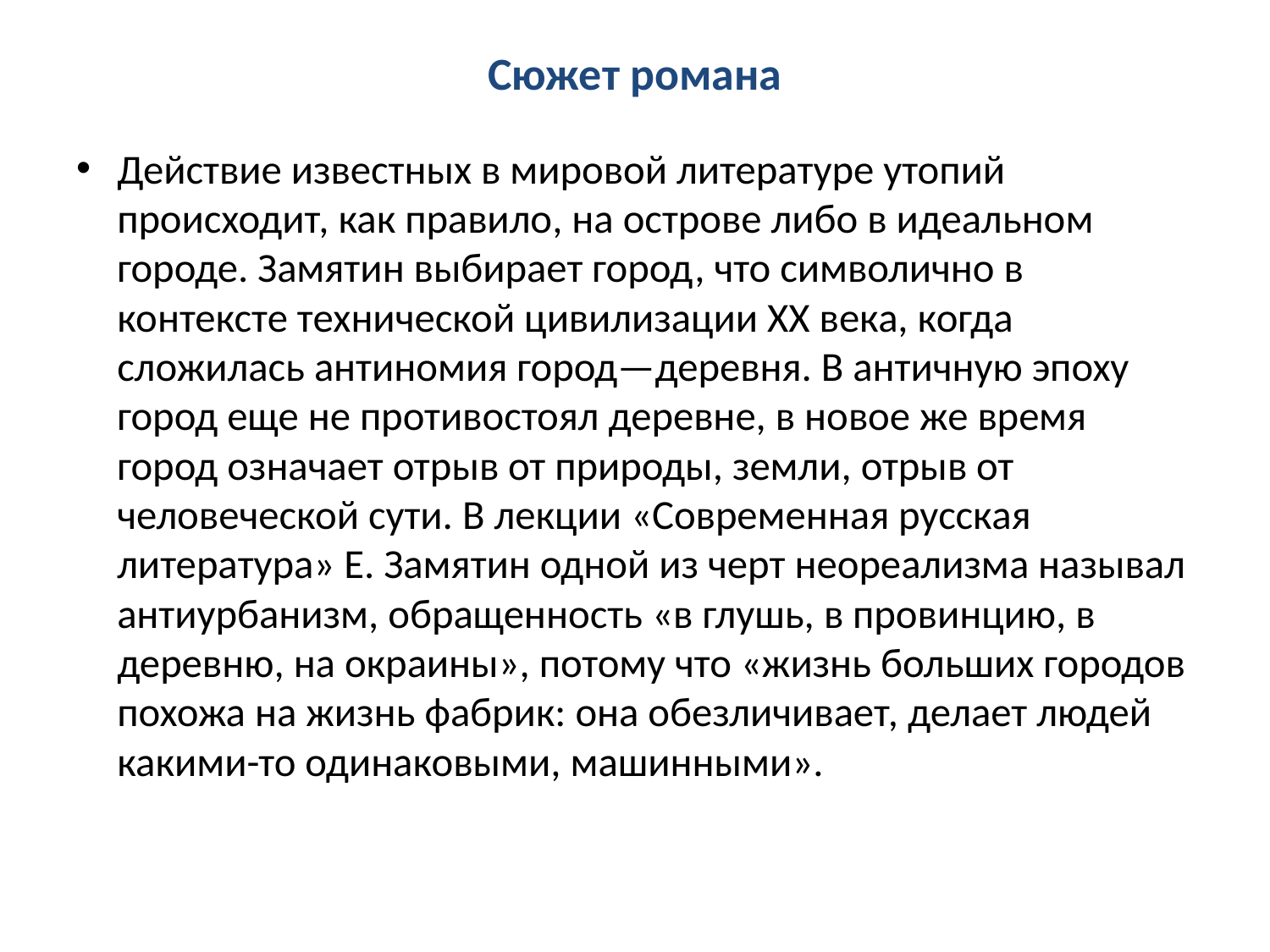

# Сюжет романа
Действие известных в мировой литературе утопий происходит, как правило, на острове либо в идеальном городе. Замятин выбирает город, что символично в контексте технической цивилизации ХХ века, когда сложилась антиномия город—деревня. В античную эпоху город еще не противостоял деревне, в новое же время город означает отрыв от природы, земли, отрыв от человеческой сути. В лекции «Современная русская литература» Е. Замятин одной из черт неореализма называл антиурбанизм, обращенность «в глушь, в провинцию, в деревню, на окраины», потому что «жизнь больших городов похожа на жизнь фабрик: она обезличивает, делает людей какими-то одинаковыми, машинными».